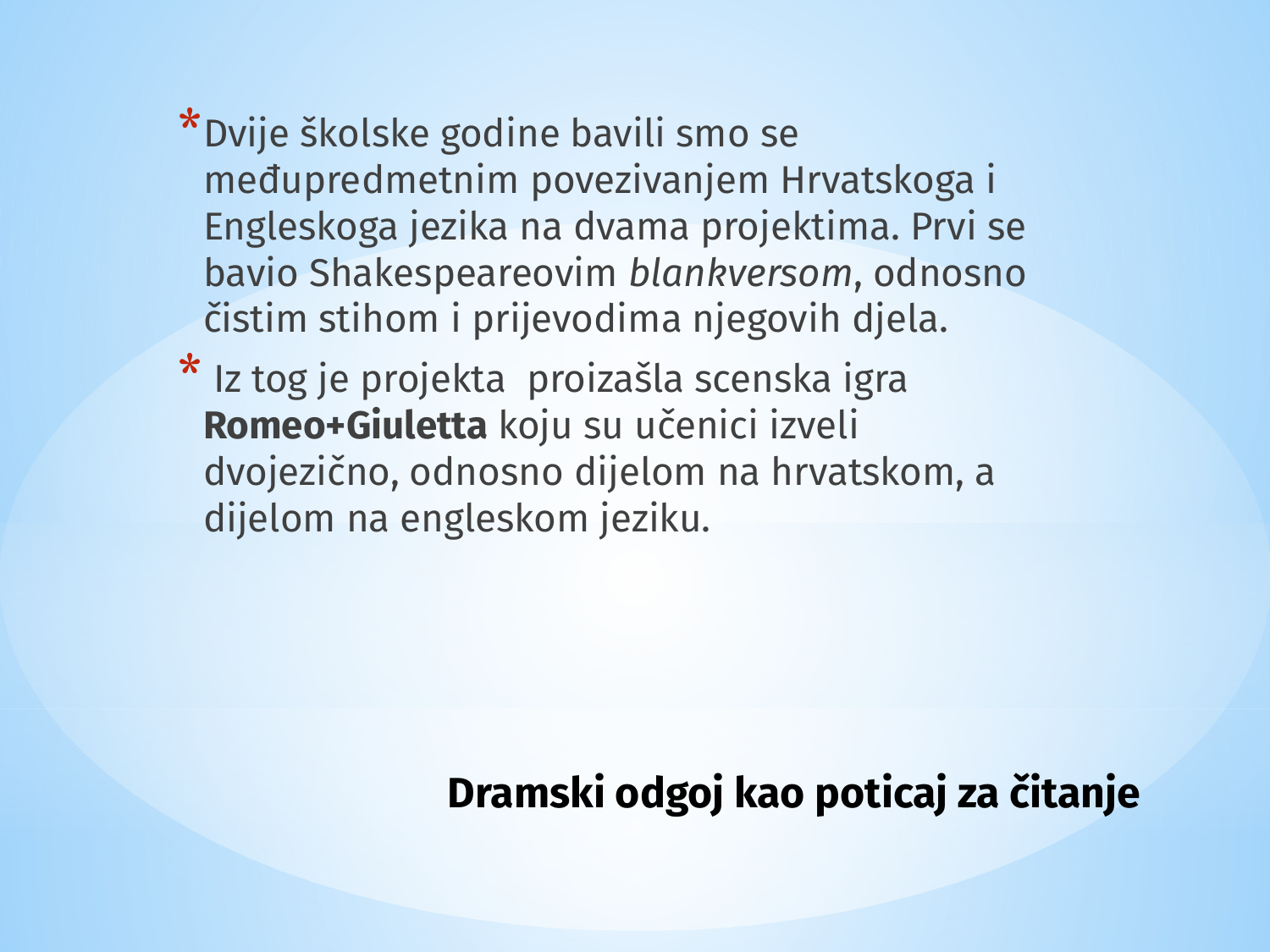

Dvije školske godine bavili smo se međupredmetnim povezivanjem Hrvatskoga i Engleskoga jezika na dvama projektima. Prvi se bavio Shakespeareovim blankversom, odnosno čistim stihom i prijevodima njegovih djela.
 Iz tog je projekta  proizašla scenska igra Romeo+Giuletta koju su učenici izveli dvojezično, odnosno dijelom na hrvatskom, a dijelom na engleskom jeziku.

# Dramski odgoj kao poticaj za čitanje